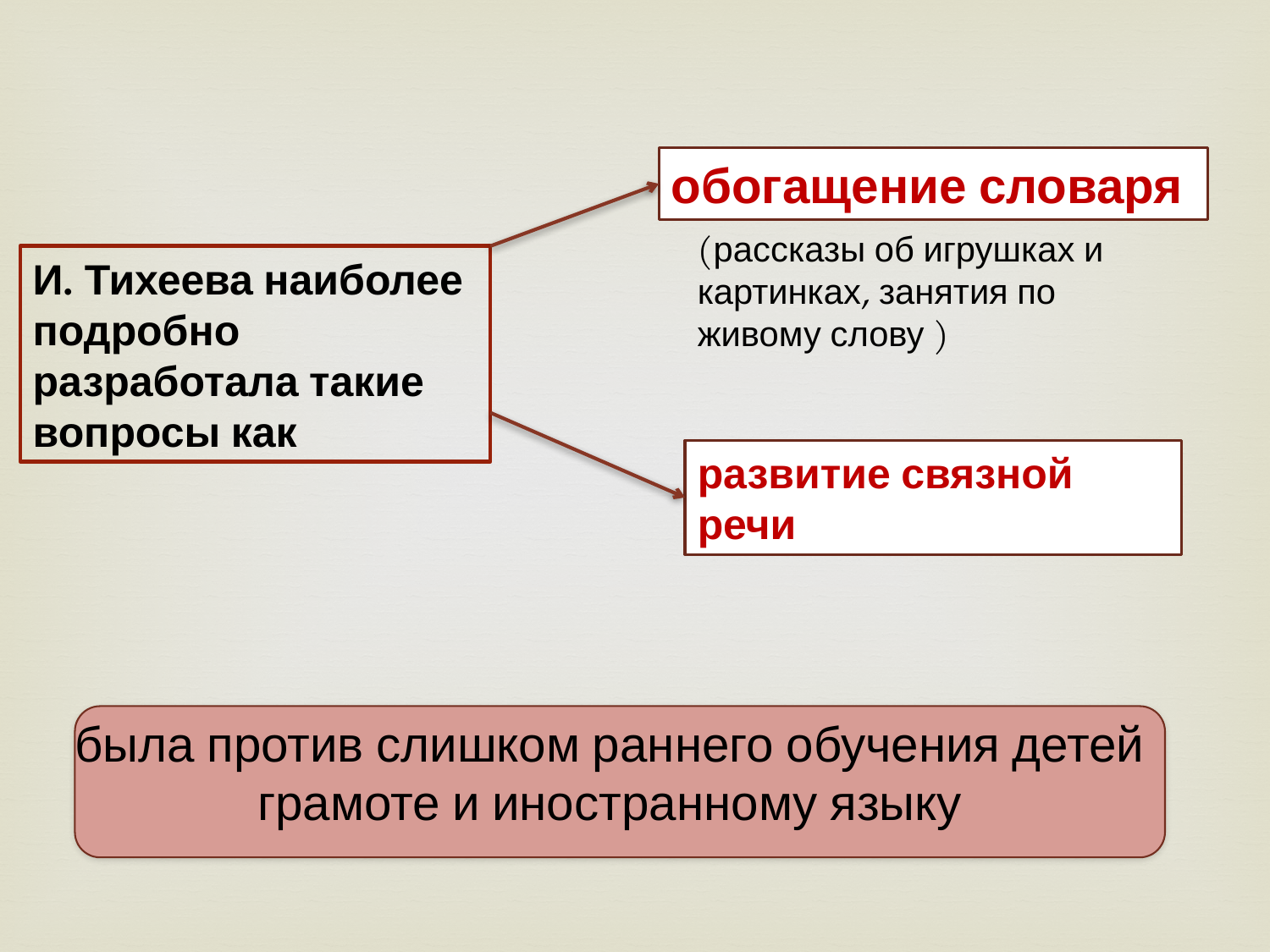

обогащение словаря
(рассказы об игрушках и картинках, занятия по живому слову )
И. Тихеева наиболее подробно разработала такие вопросы как
развитие связной речи
была против слишком раннего обучения детей грамоте и иностранному языку